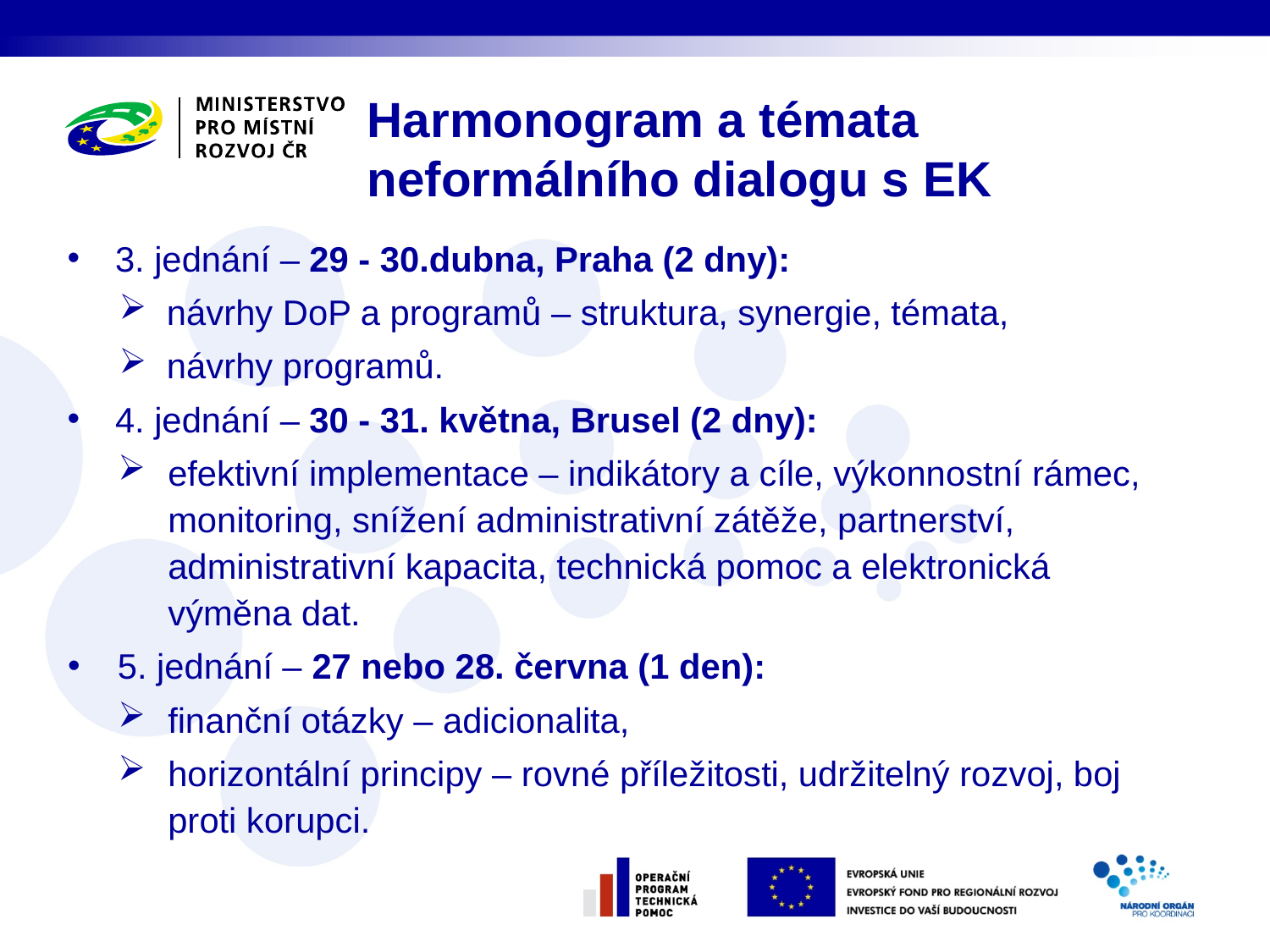

Harmonogram a témata
neformálního dialogu s EK
3. jednání – 29 - 30.dubna, Praha (2 dny):
návrhy DoP a programů – struktura, synergie, témata,
návrhy programů.
4. jednání – 30 - 31. května, Brusel (2 dny):
efektivní implementace – indikátory a cíle, výkonnostní rámec, monitoring, snížení administrativní zátěže, partnerství, administrativní kapacita, technická pomoc a elektronická výměna dat.
5. jednání – 27 nebo 28. června (1 den):
finanční otázky – adicionalita,
horizontální principy – rovné příležitosti, udržitelný rozvoj, boj proti korupci.